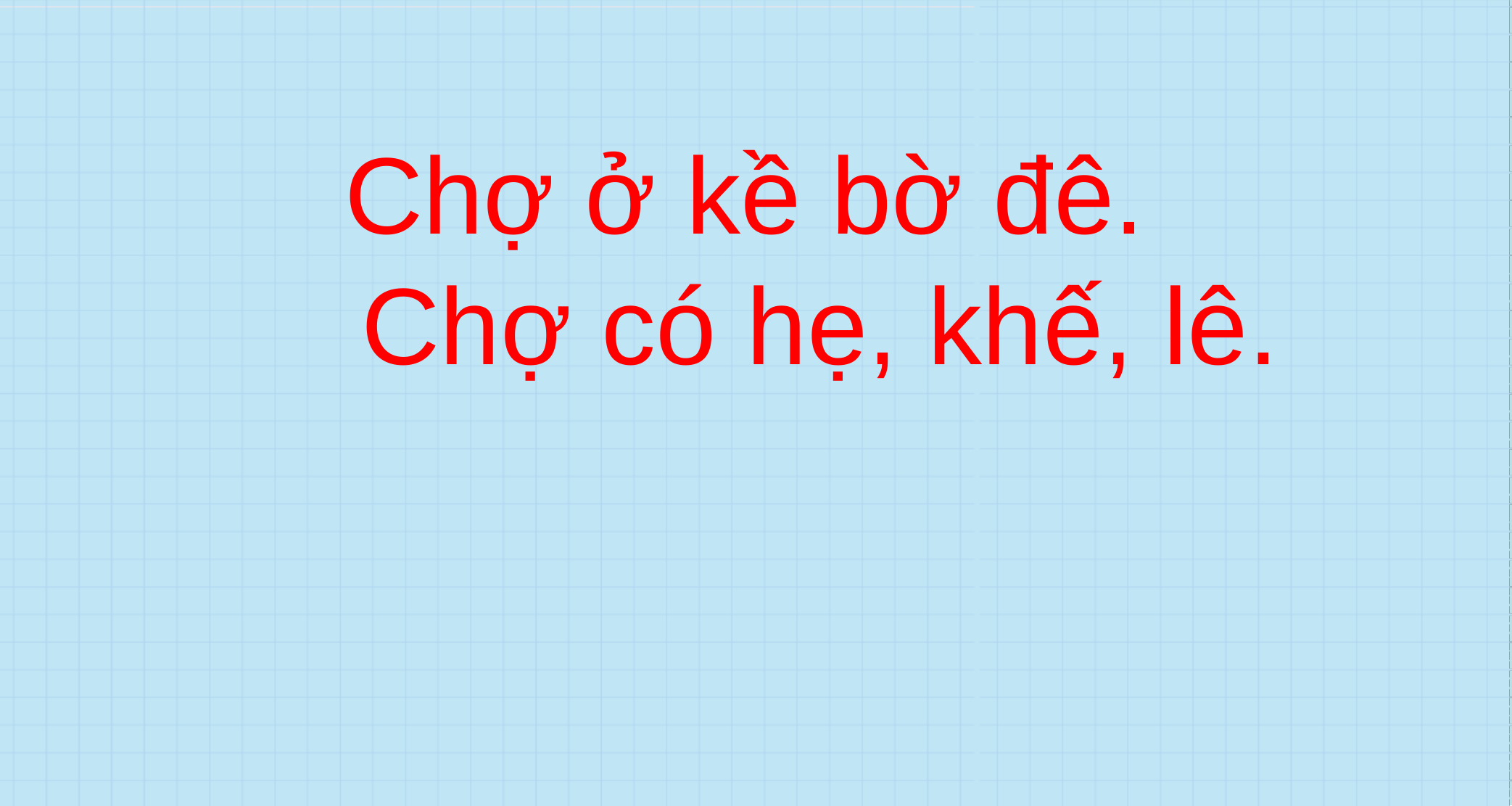

#
Chợ ở kề bờ đê.
    Chợ có hẹ, khế, lê.